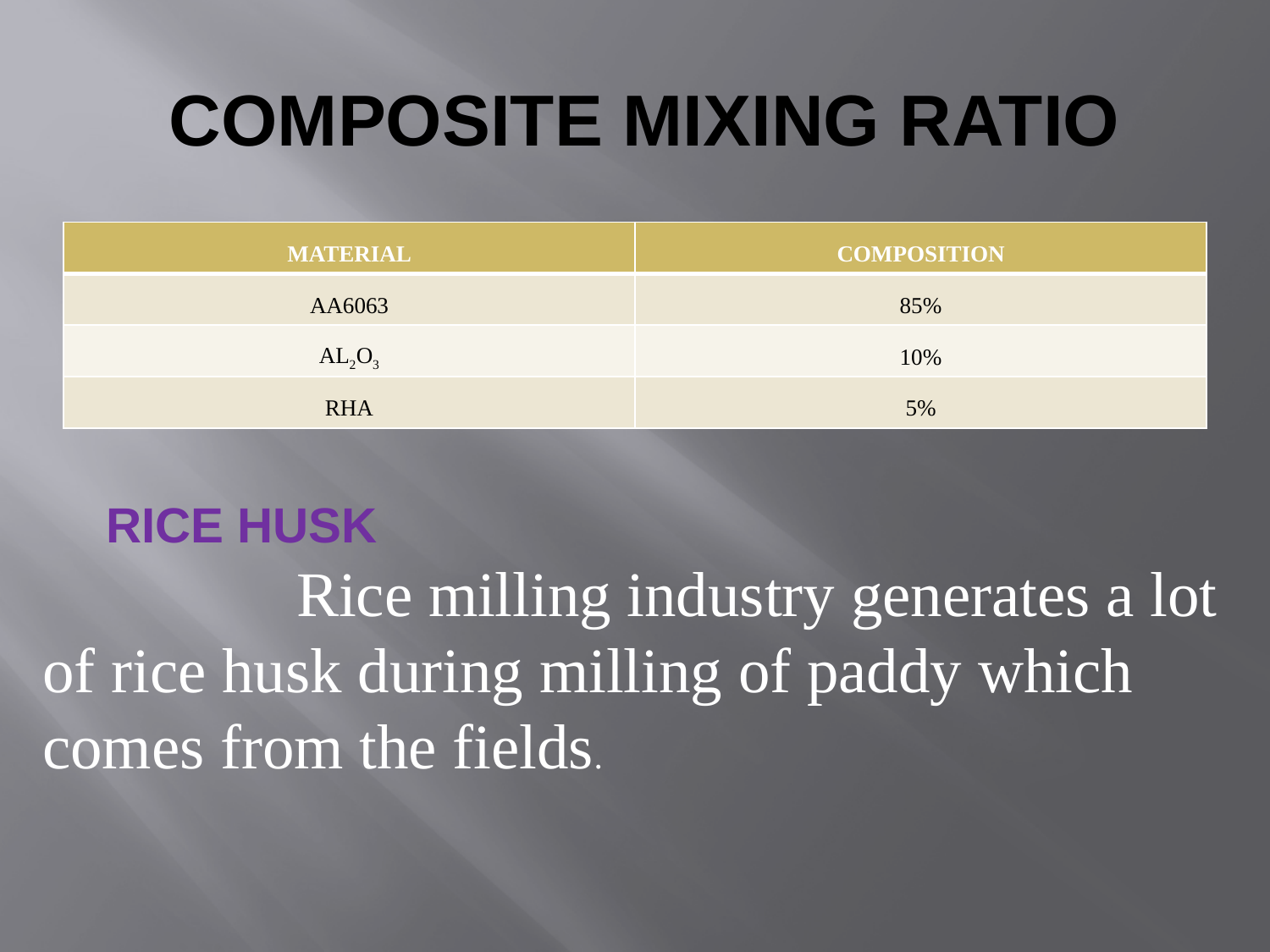

# COMPOSITE MIXING RATIO
| MATERIAL | COMPOSITION |
| --- | --- |
| AA6063 | 85% |
| AL2O3 | 10% |
| RHA | 5% |
RICE HUSK
		Rice milling industry generates a lot of rice husk during milling of paddy which comes from the fields.